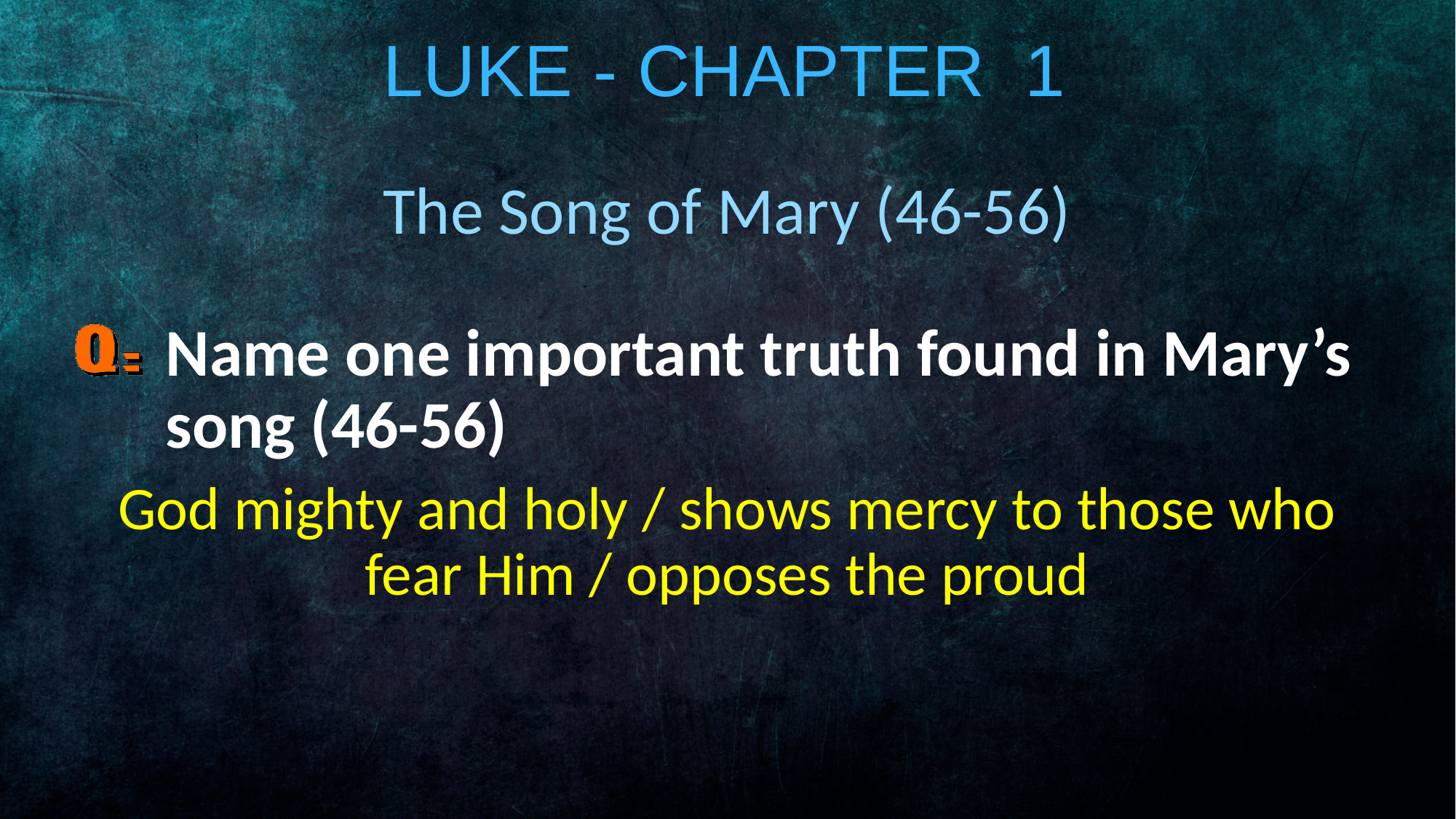

# Luke - Chapter  1
The Song of Mary (46-56)

Name one important truth found in Mary’s song (46-56)
God mighty and holy / shows mercy to those who fear Him / opposes the proud